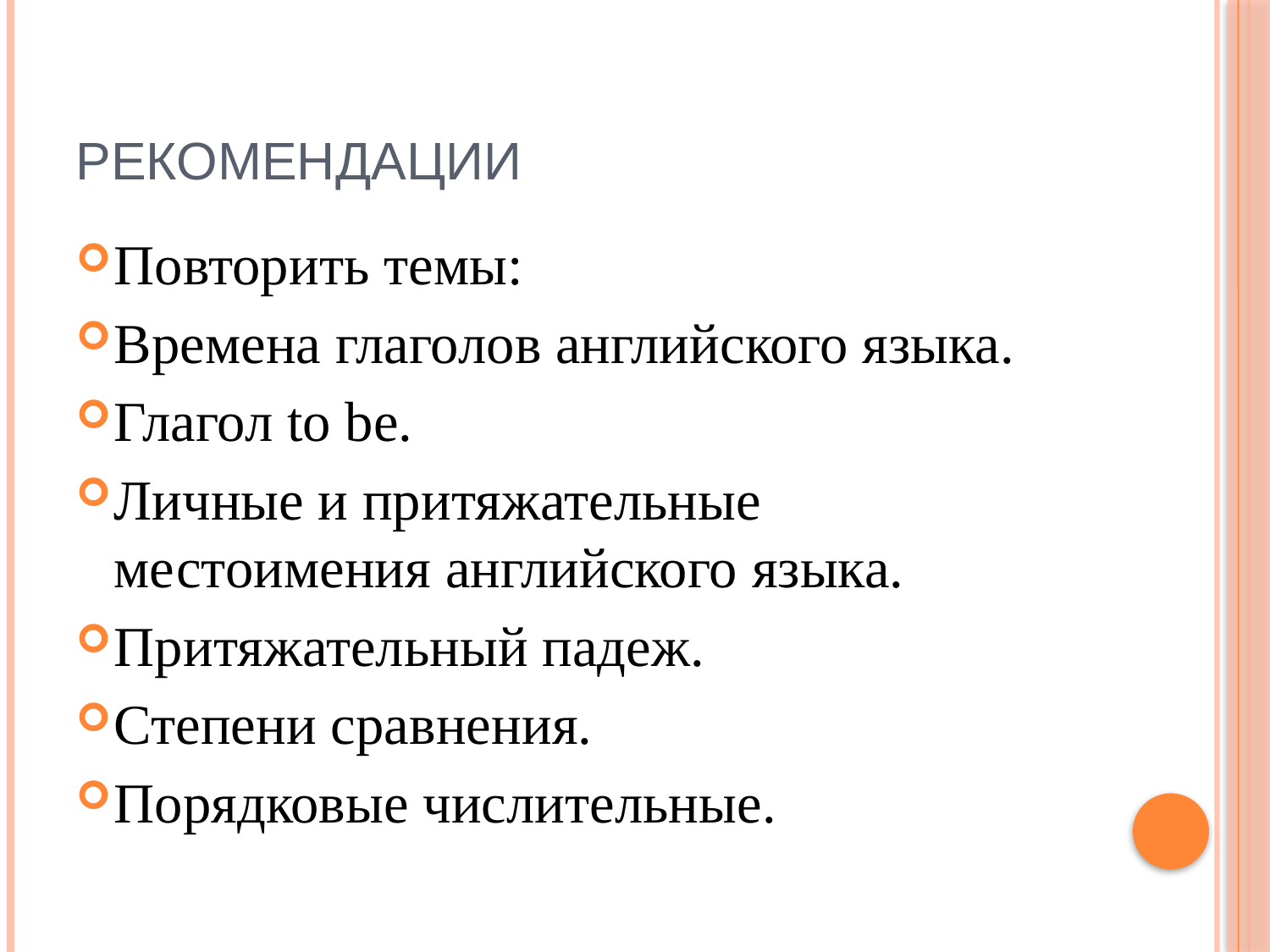

# Рекомендации
Повторить темы:
Времена глаголов английского языка.
Глагол to be.
Личные и притяжательные местоимения английского языка.
Притяжательный падеж.
Степени сравнения.
Порядковые числительные.